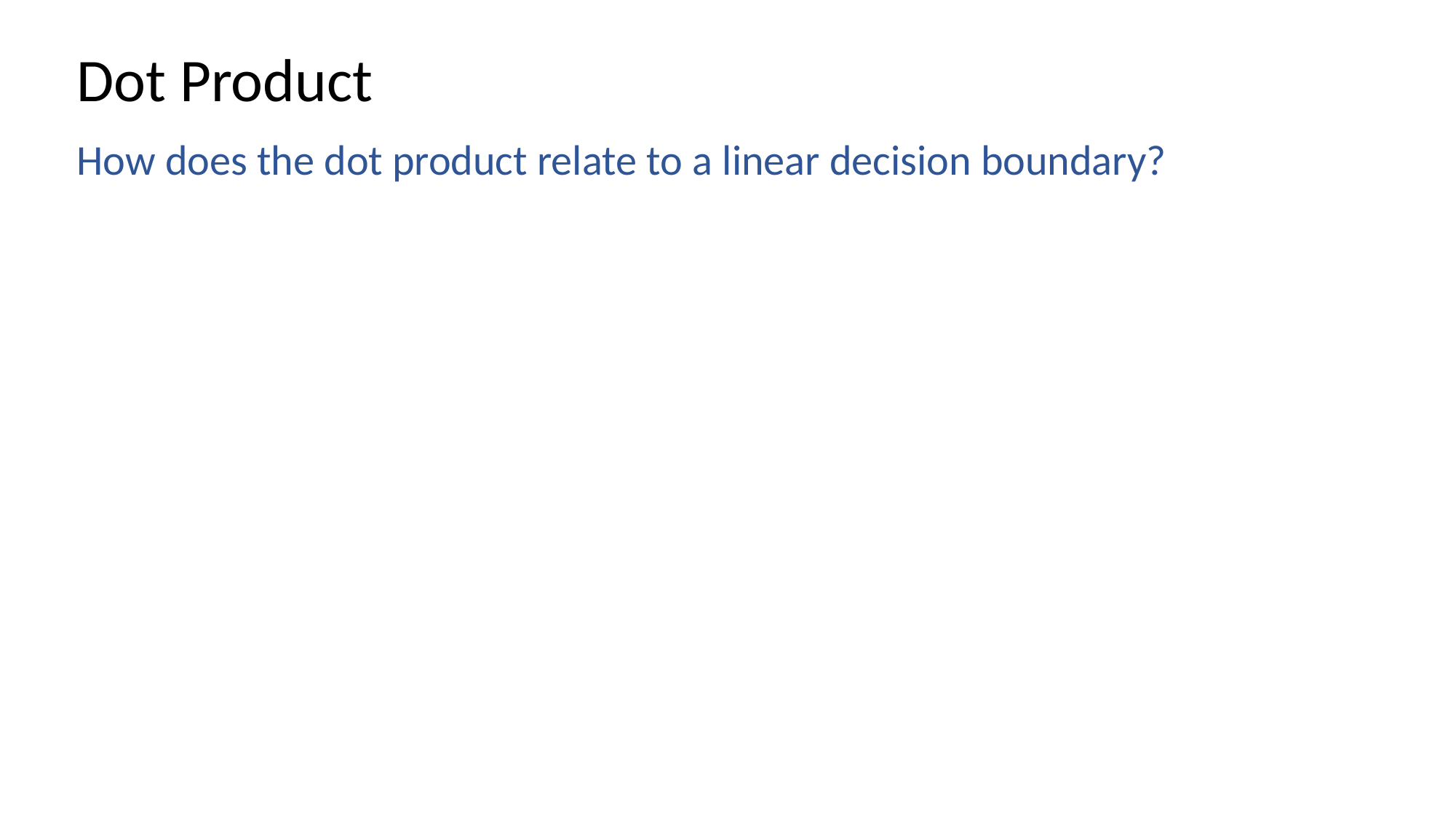

# Dot Product
How does the dot product relate to a linear decision boundary?